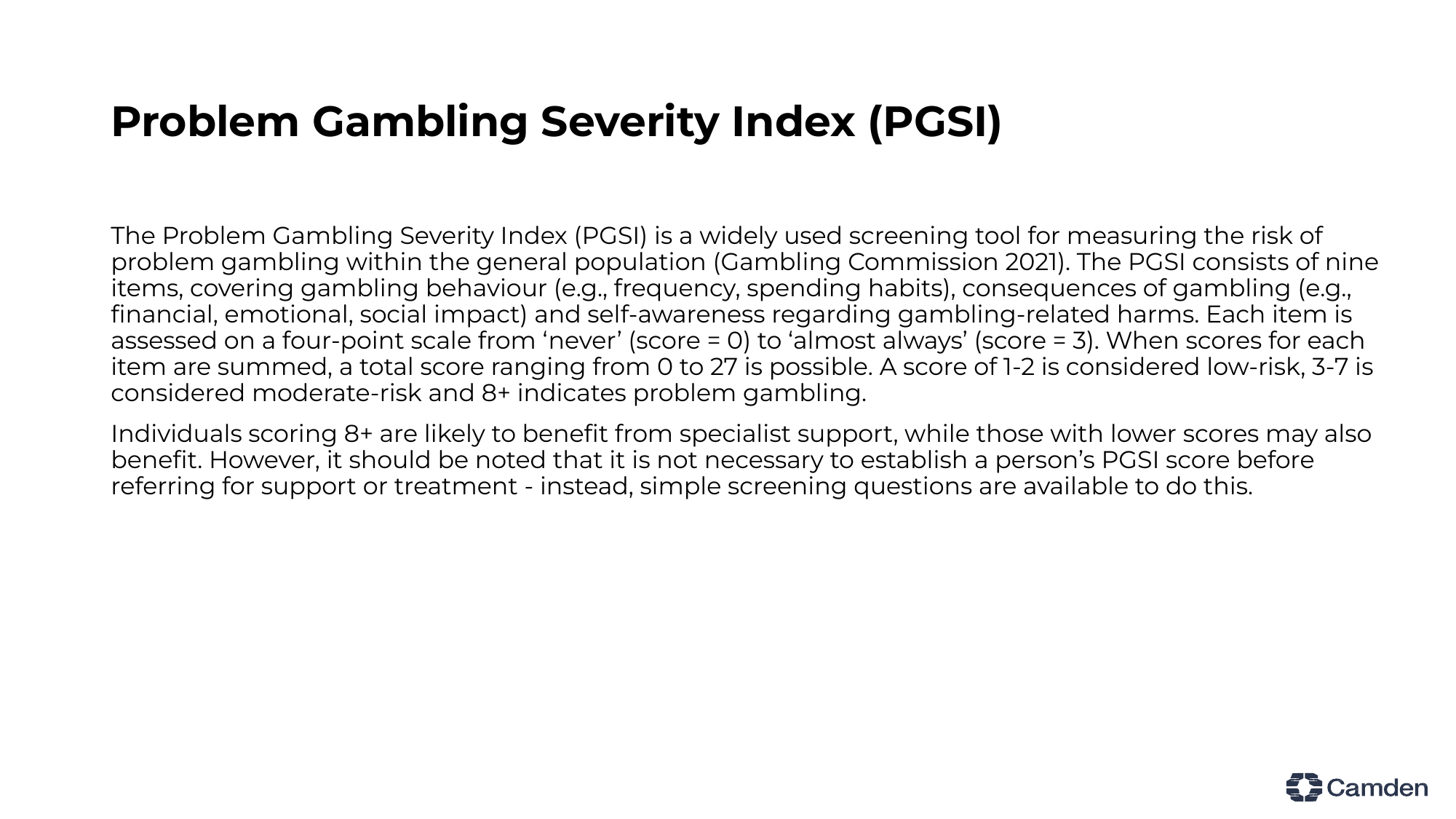

# Problem Gambling Severity Index (PGSI)
The Problem Gambling Severity Index (PGSI) is a widely used screening tool for measuring the risk of problem gambling within the general population (Gambling Commission 2021). The PGSI consists of nine items, covering gambling behaviour (e.g., frequency, spending habits), consequences of gambling (e.g., financial, emotional, social impact) and self-awareness regarding gambling-related harms. Each item is assessed on a four-point scale from ‘never’ (score = 0) to ‘almost always’ (score = 3). When scores for each item are summed, a total score ranging from 0 to 27 is possible. A score of 1-2 is considered low-risk, 3-7 is considered moderate-risk and 8+ indicates problem gambling.
Individuals scoring 8+ are likely to benefit from specialist support, while those with lower scores may also benefit. However, it should be noted that it is not necessary to establish a person’s PGSI score before referring for support or treatment - instead, simple screening questions are available to do this.